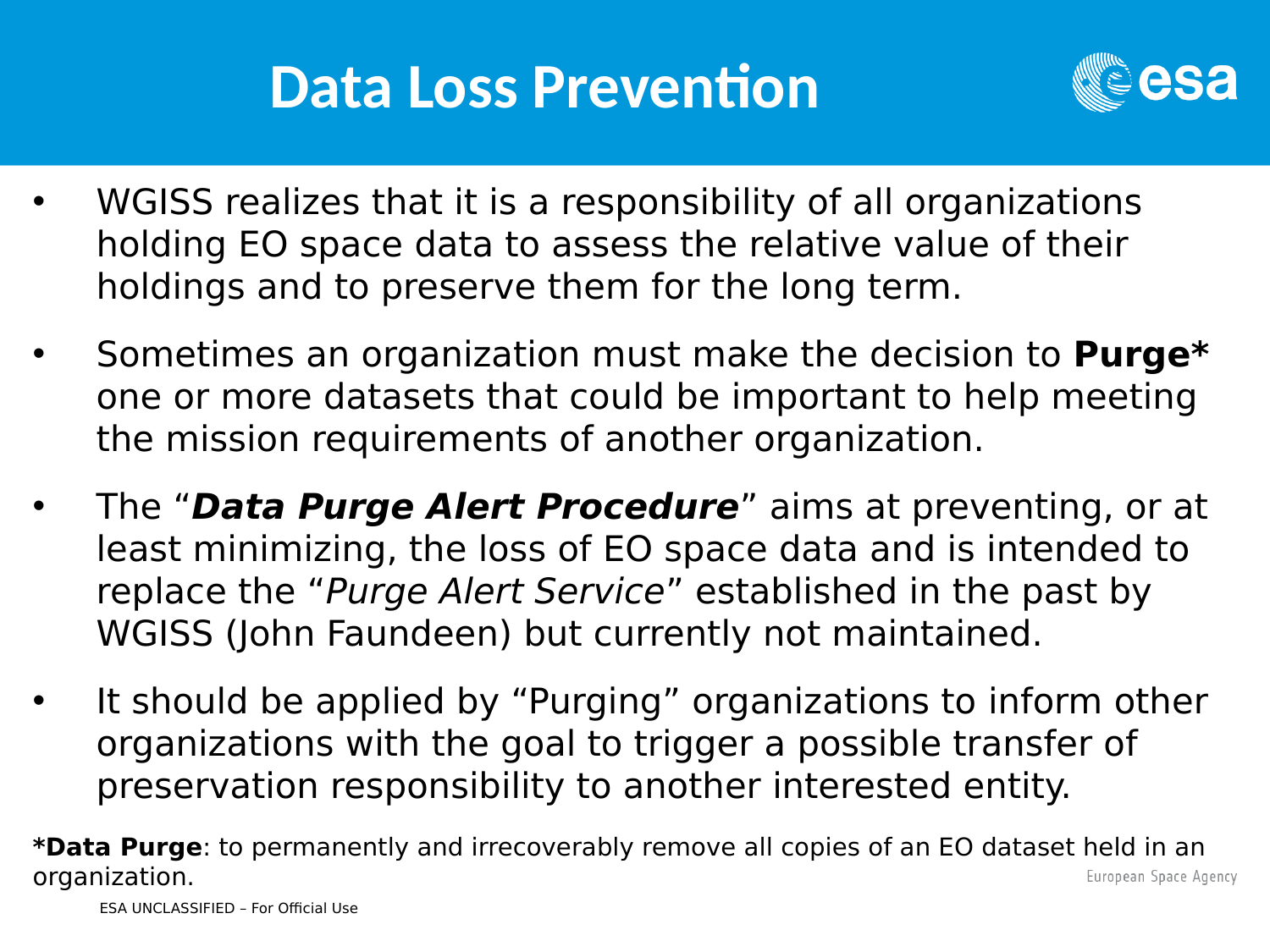

Data Loss Prevention
WGISS realizes that it is a responsibility of all organizations holding EO space data to assess the relative value of their holdings and to preserve them for the long term.

Sometimes an organization must make the decision to Purge* one or more datasets that could be important to help meeting the mission requirements of another organization.

The “Data Purge Alert Procedure” aims at preventing, or at least minimizing, the loss of EO space data and is intended to replace the “Purge Alert Service” established in the past by WGISS (John Faundeen) but currently not maintained.

It should be applied by “Purging” organizations to inform other organizations with the goal to trigger a possible transfer of preservation responsibility to another interested entity.

*Data Purge: to permanently and irrecoverably remove all copies of an EO dataset held in an organization.
ESA UNCLASSIFIED – For Official Use